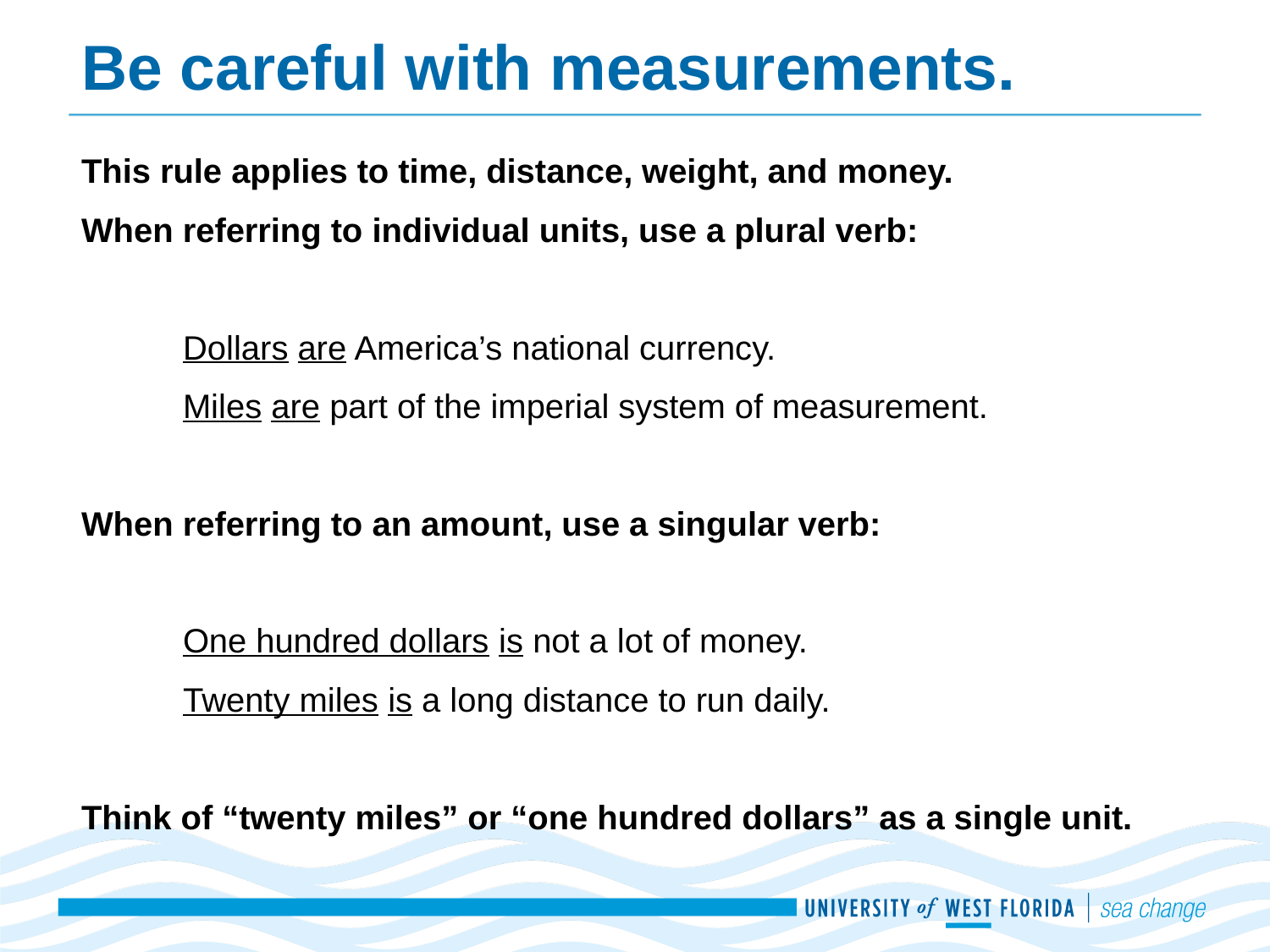

# Be careful with measurements.
This rule applies to time, distance, weight, and money.
When referring to individual units, use a plural verb:

	Dollars are America’s national currency.
	Miles are part of the imperial system of measurement.

When referring to an amount, use a singular verb:

	One hundred dollars is not a lot of money.
	Twenty miles is a long distance to run daily.

Think of “twenty miles” or “one hundred dollars” as a single unit.